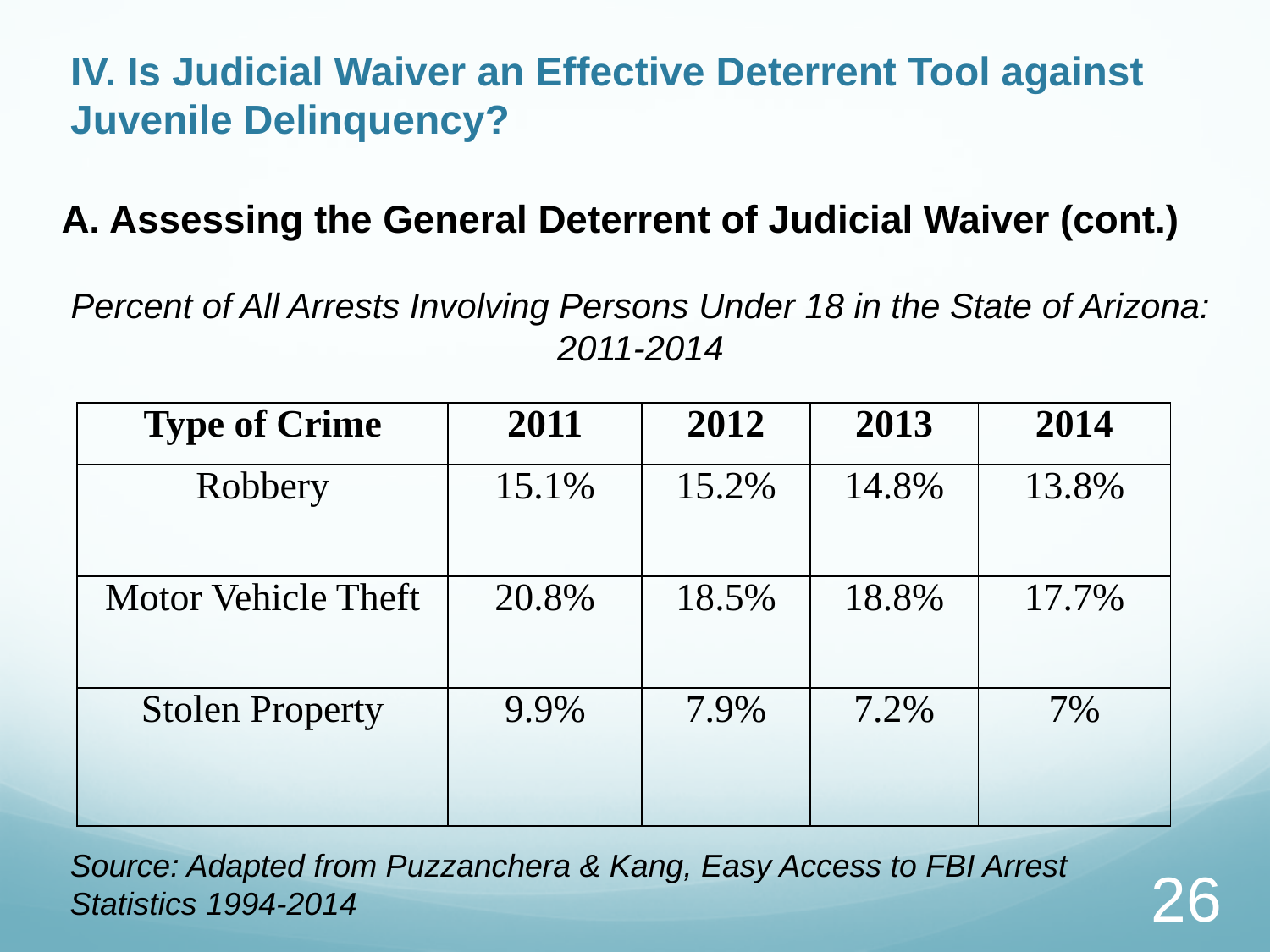

# IV. Is Judicial Waiver an Effective Deterrent Tool against Juvenile Delinquency?
A. Assessing the General Deterrent of Judicial Waiver (cont.)
Percent of All Arrests Involving Persons Under 18 in the State of Arizona: 2011-2014
| Type of Crime | 2011 | 2012 | 2013 | 2014 |
| --- | --- | --- | --- | --- |
| Robbery | 15.1% | 15.2% | 14.8% | 13.8% |
| Motor Vehicle Theft | 20.8% | 18.5% | 18.8% | 17.7% |
| Stolen Property | 9.9% | 7.9% | 7.2% | 7% |
Source: Adapted from Puzzanchera & Kang, Easy Access to FBI Arrest Statistics 1994-2014
26